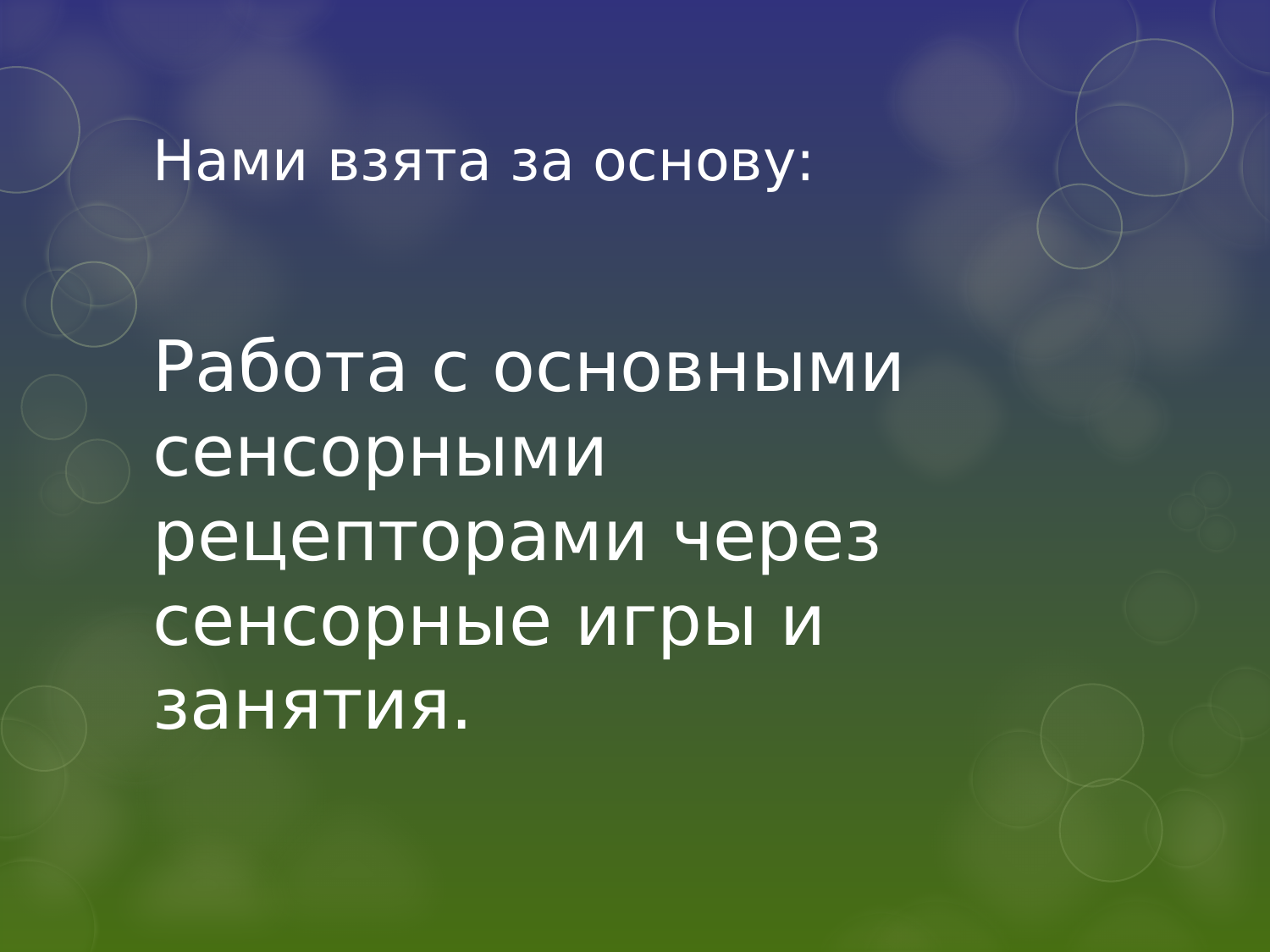

# Нами взята за основу:
Работа с основными сенсорными рецепторами через сенсорные игры и занятия.